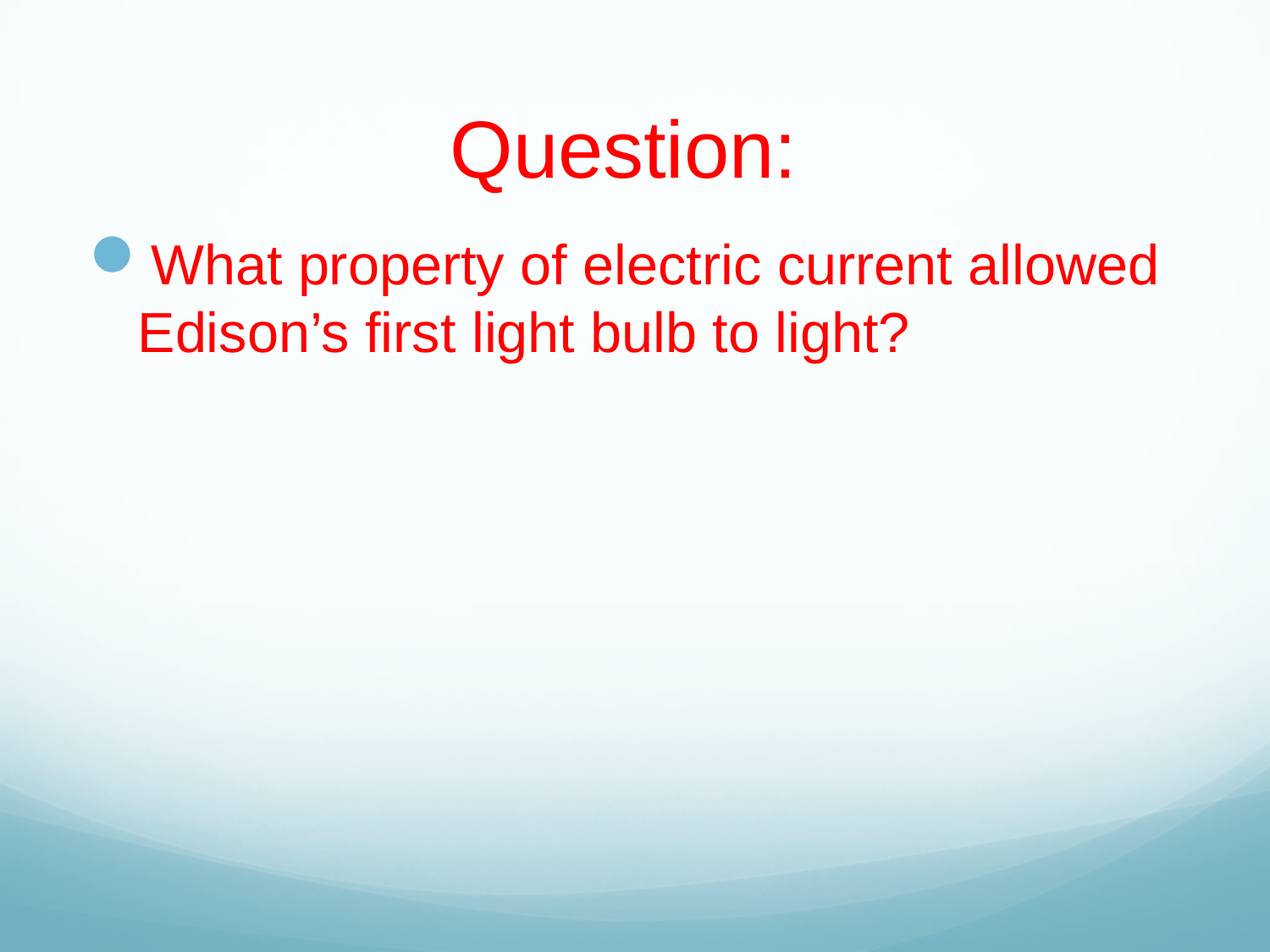

# Question:
What property of electric current allowed Edison’s first light bulb to light?